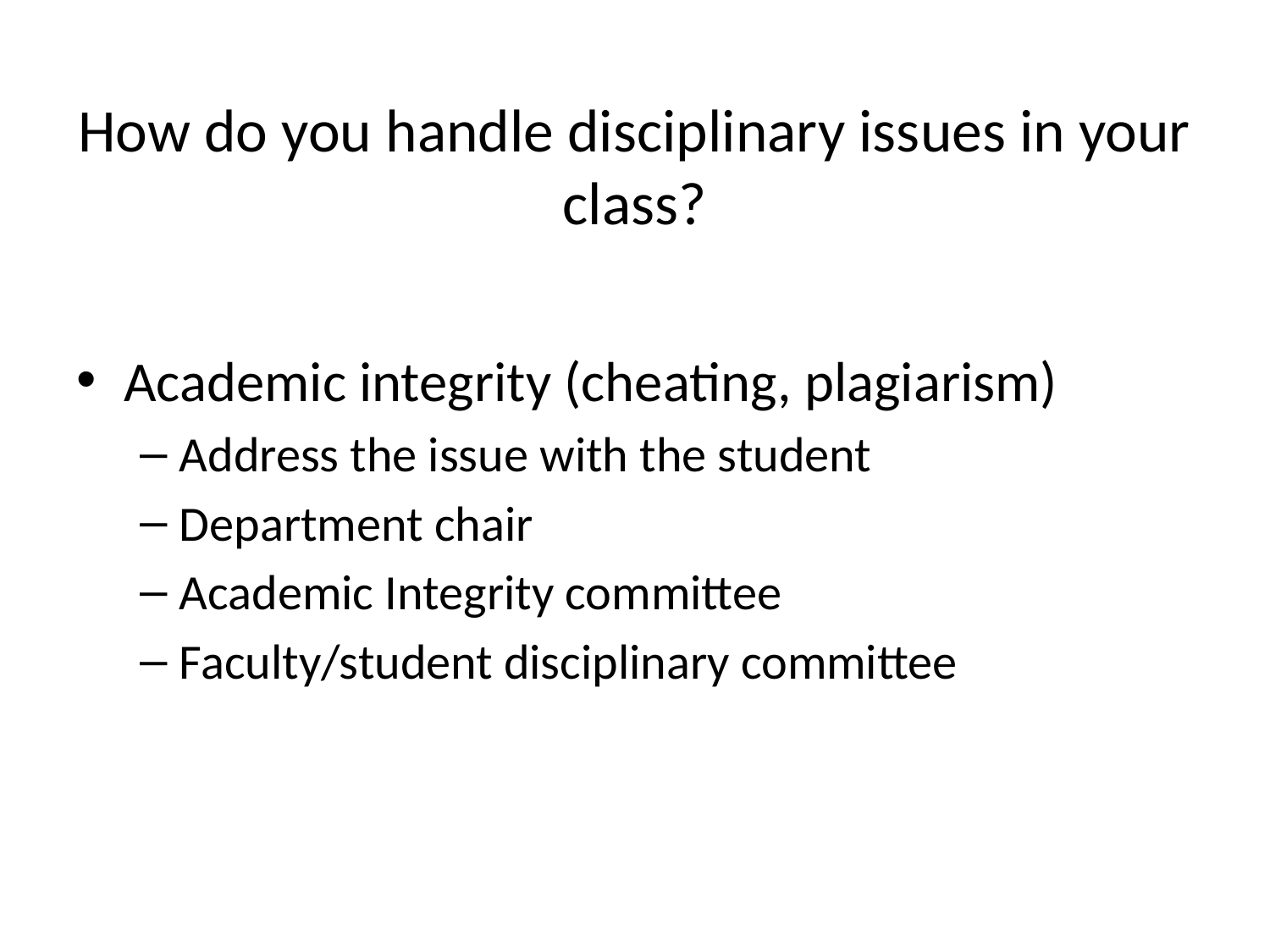

# How do you handle disciplinary issues in your class?
Academic integrity (cheating, plagiarism)
Address the issue with the student
Department chair
Academic Integrity committee
Faculty/student disciplinary committee